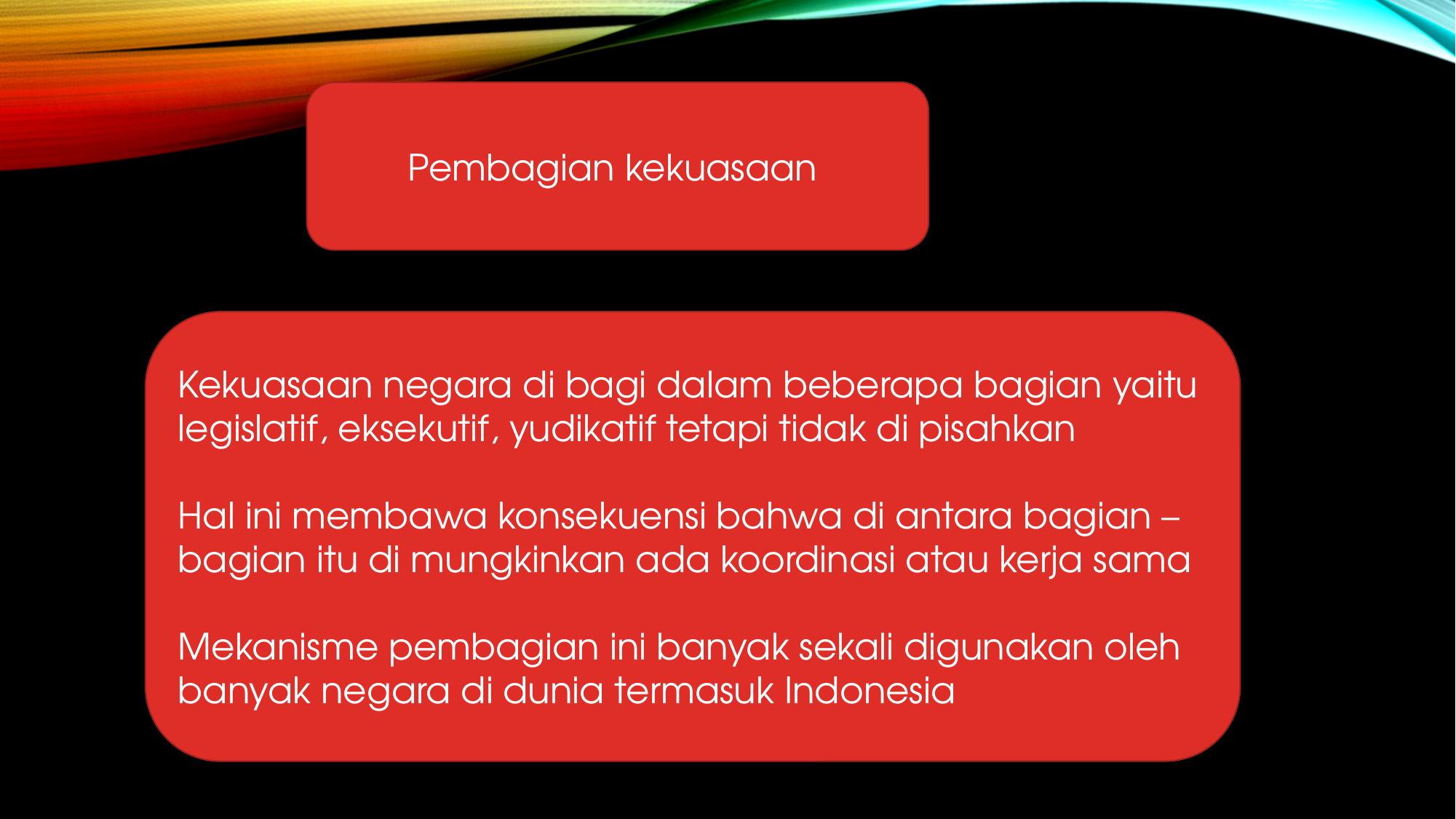

Pembagian kekuasaan
Kekuasaan negara di bagi dalam beberapa bagian yaitu legislatif, eksekutif, yudikatif tetapi tidak di pisahkan

Hal ini membawa konsekuensi bahwa di antara bagian – bagian itu di mungkinkan ada koordinasi atau kerja sama

Mekanisme pembagian ini banyak sekali digunakan oleh banyak negara di dunia termasuk Indonesia